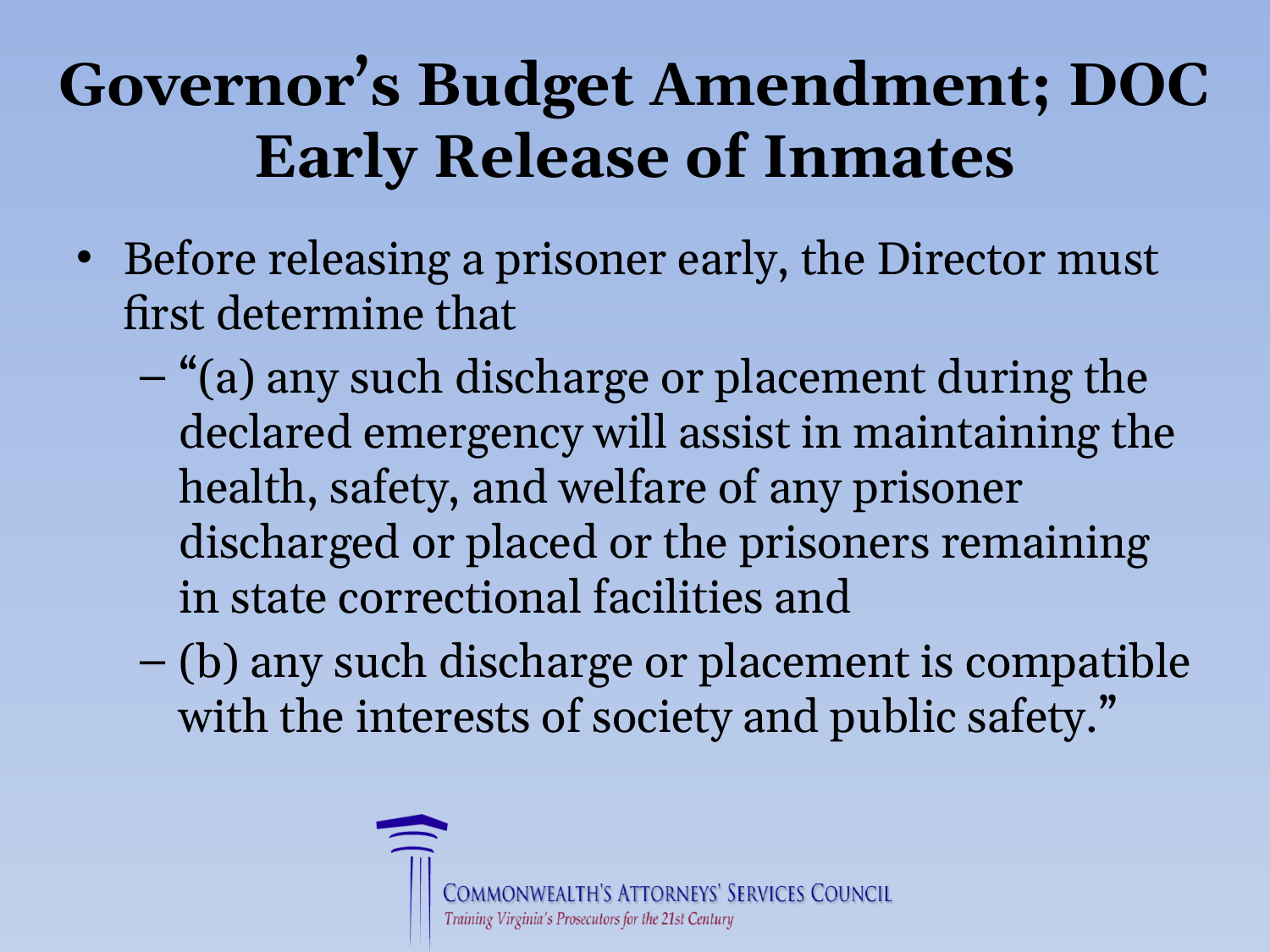

# Governor’s Budget Amendment; DOC Early Release of Inmates
Before releasing a prisoner early, the Director must first determine that
“(a) any such discharge or placement during the declared emergency will assist in maintaining the health, safety, and welfare of any prisoner discharged or placed or the prisoners remaining in state correctional facilities and
(b) any such discharge or placement is compatible with the interests of society and public safety.”